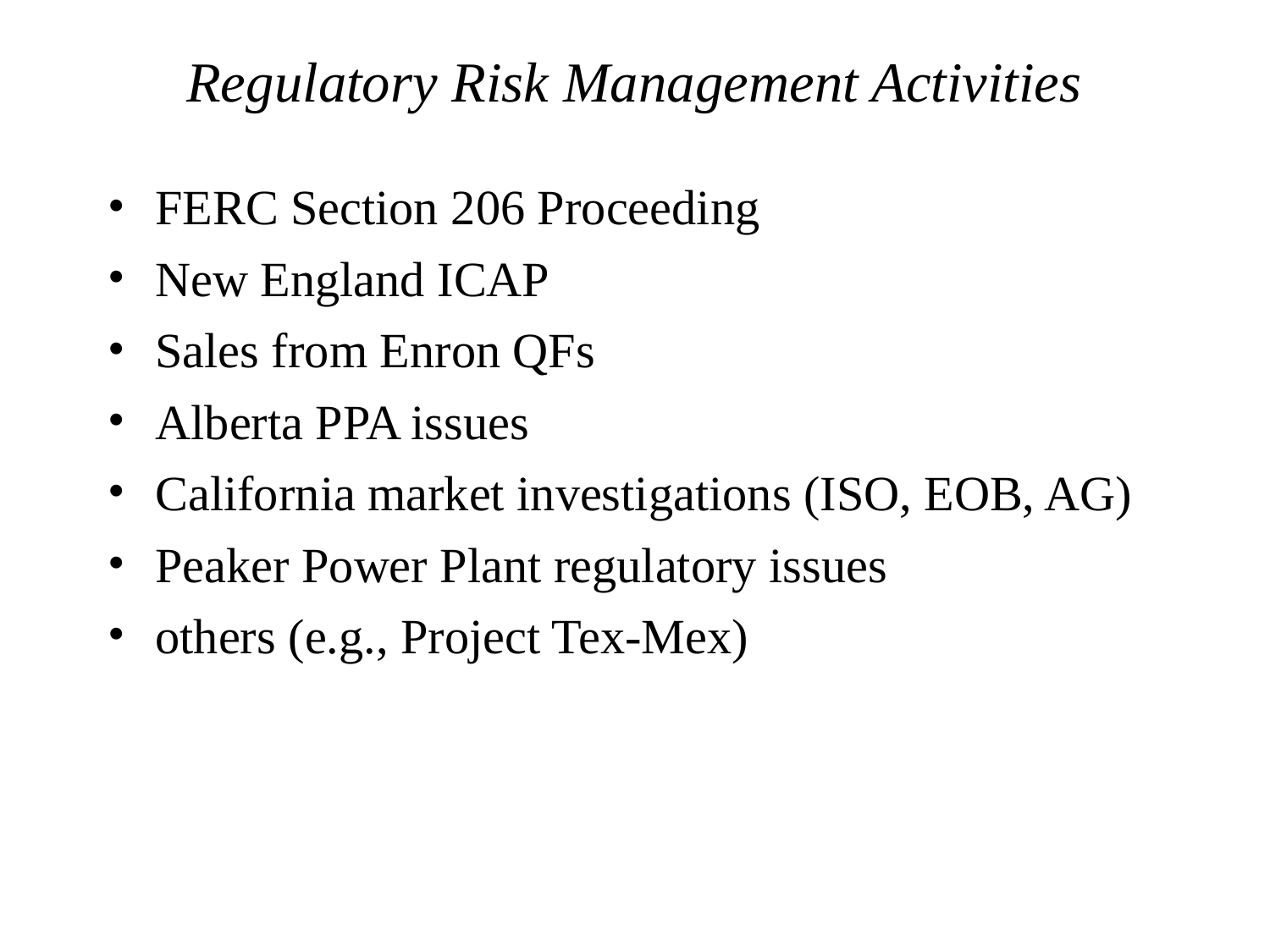

# Regulatory Risk Management Activities
FERC Section 206 Proceeding
New England ICAP
Sales from Enron QFs
Alberta PPA issues
California market investigations (ISO, EOB, AG)
Peaker Power Plant regulatory issues
others (e.g., Project Tex-Mex)